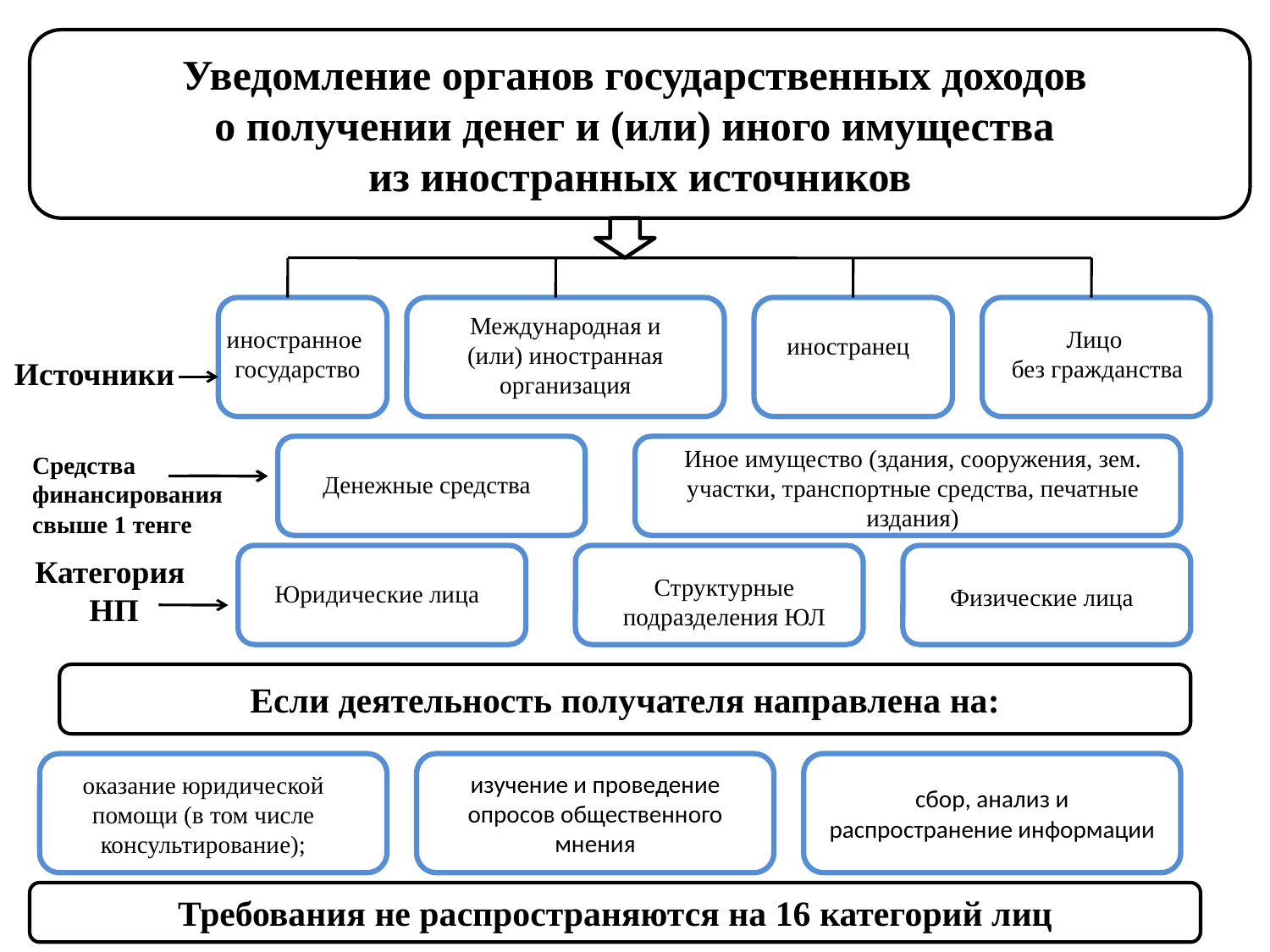

Уведомление органов государственных доходов
о получении денег и (или) иного имущества
из иностранных источников

Международная и (или) иностранная организация
иностранное
государство
Лицо
 без гражданства
иностранец
Источники

Иное имущество (здания, сооружения, зем. участки, транспортные средства, печатные издания)
Средства финансирования свыше 1 тенге
Денежные средства
Категория
НП

Структурные подразделения ЮЛ
Юридические лица
Физические лица
Если деятельность получателя направлена на:

изучение и проведение опросов общественного мнения
сбор, анализ и распространение информации
оказание юридической помощи (в том числе консультирование);
Требования не распространяются на 16 категорий лиц